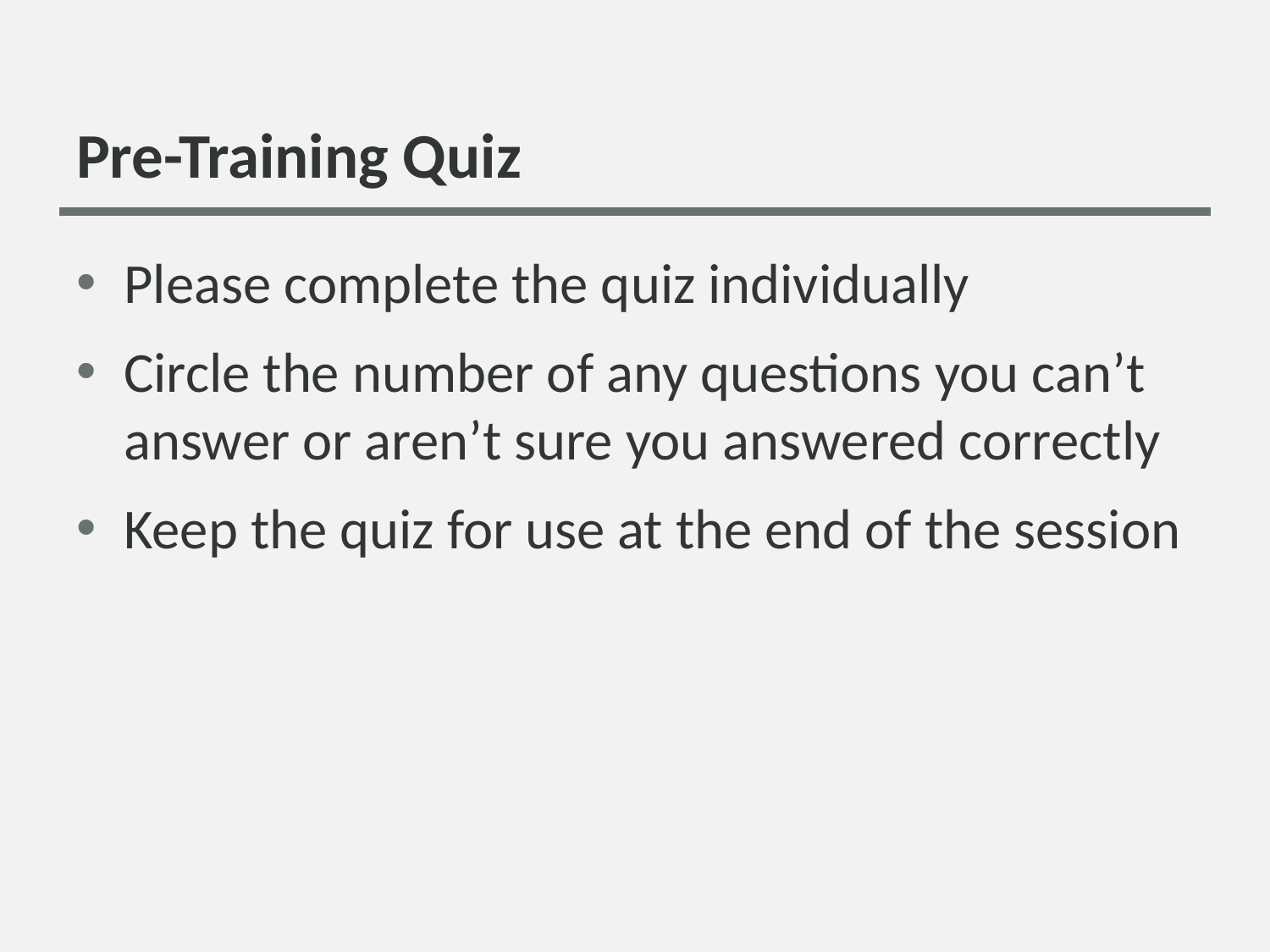

# Pre-Training Quiz
Please complete the quiz individually
Circle the number of any questions you can’t answer or aren’t sure you answered correctly
Keep the quiz for use at the end of the session